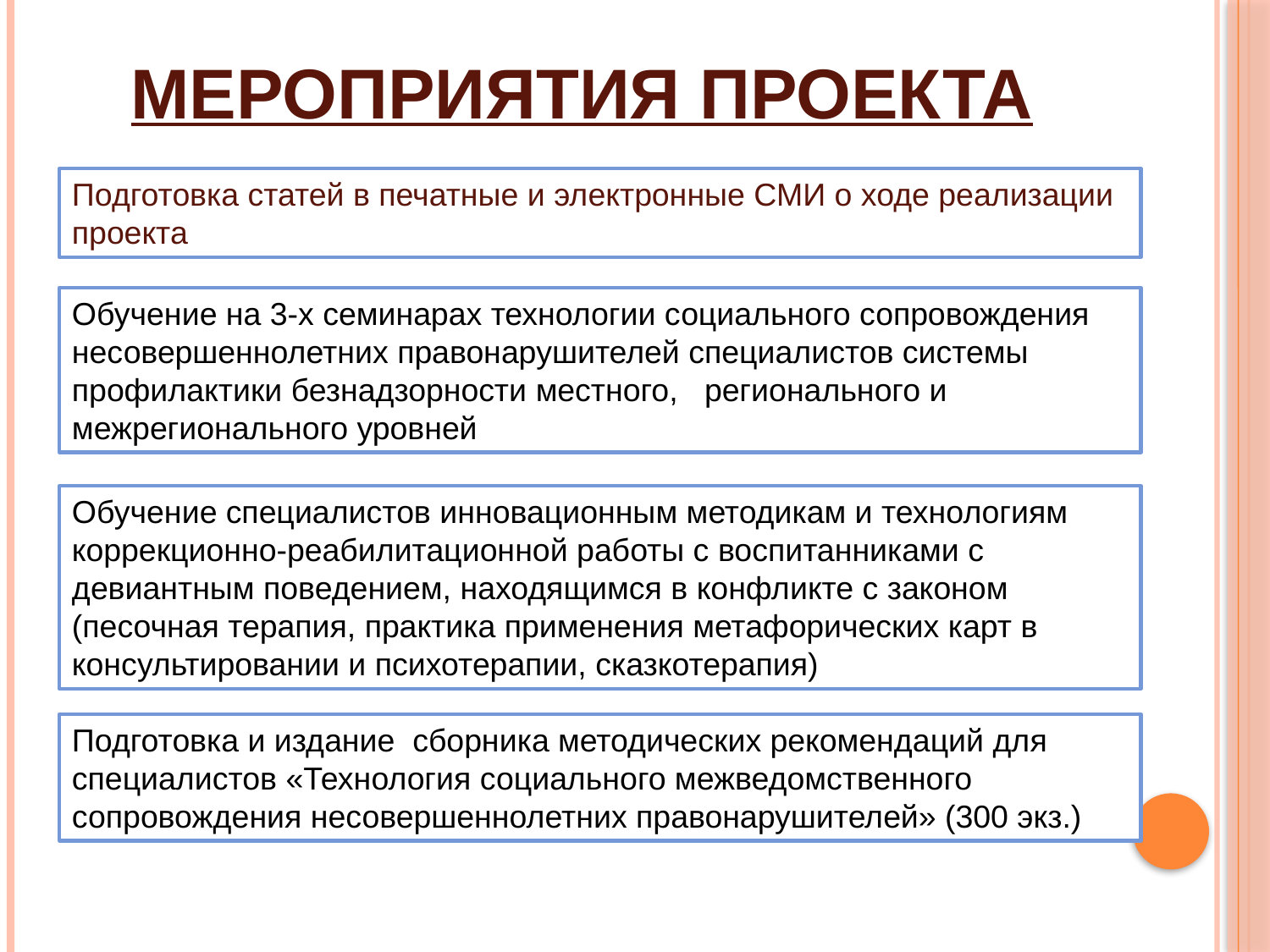

# Мероприятия проекта
Подготовка статей в печатные и электронные СМИ о ходе реализации проекта
Обучение на 3-х семинарах технологии социального сопровождения несовершеннолетних правонарушителей специалистов системы профилактики безнадзорности местного,   регионального и межрегионального уровней
Обучение специалистов инновационным методикам и технологиям коррекционно-реабилитационной работы с воспитанниками с девиантным поведением, находящимся в конфликте с законом (песочная терапия, практика применения метафорических карт в консультировании и психотерапии, сказкотерапия)
Подготовка и издание  сборника методических рекомендаций для специалистов «Технология социального межведомственного сопровождения несовершеннолетних правонарушителей» (300 экз.)